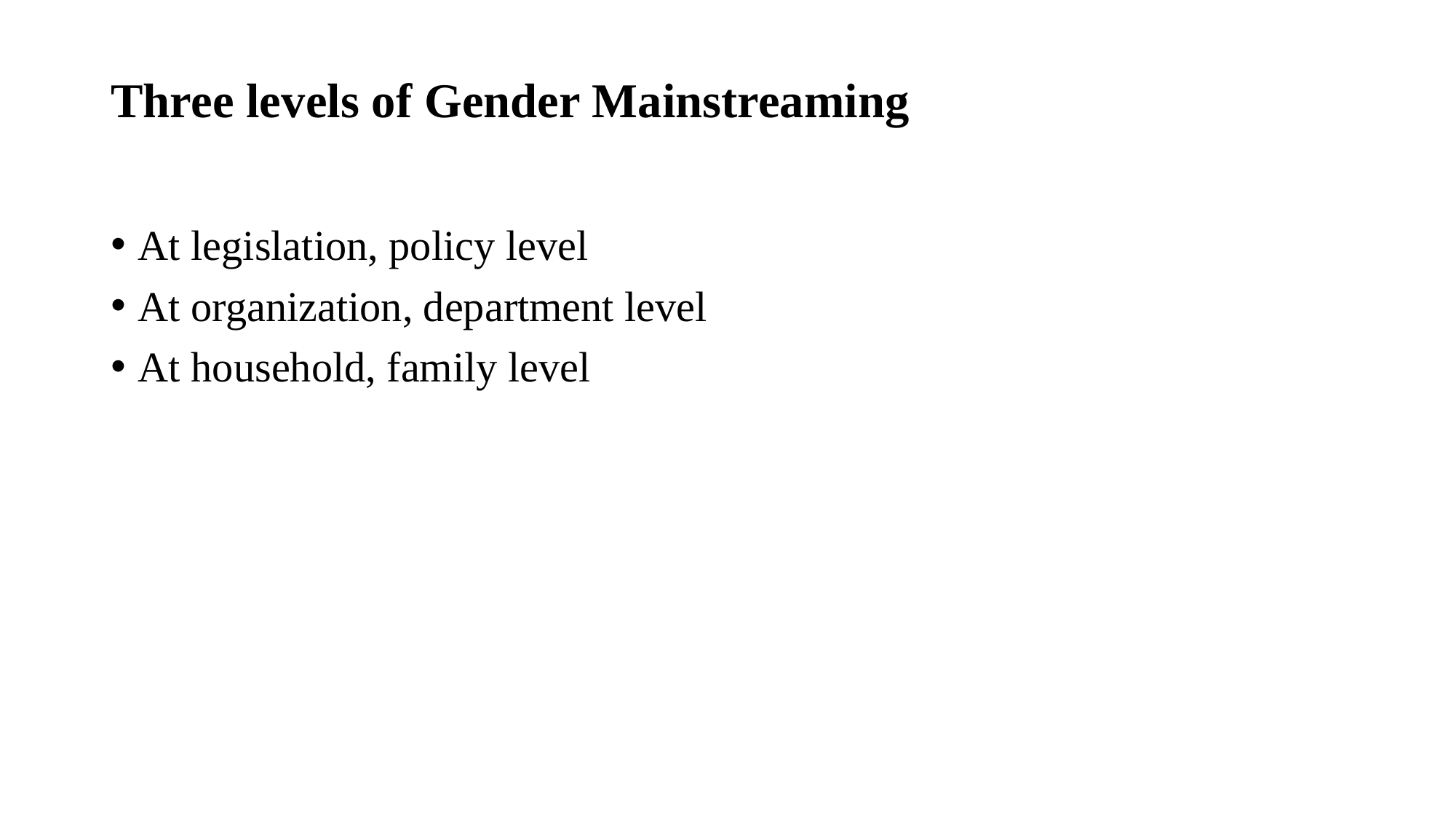

# Three levels of Gender Mainstreaming
At legislation, policy level
At organization, department level
At household, family level